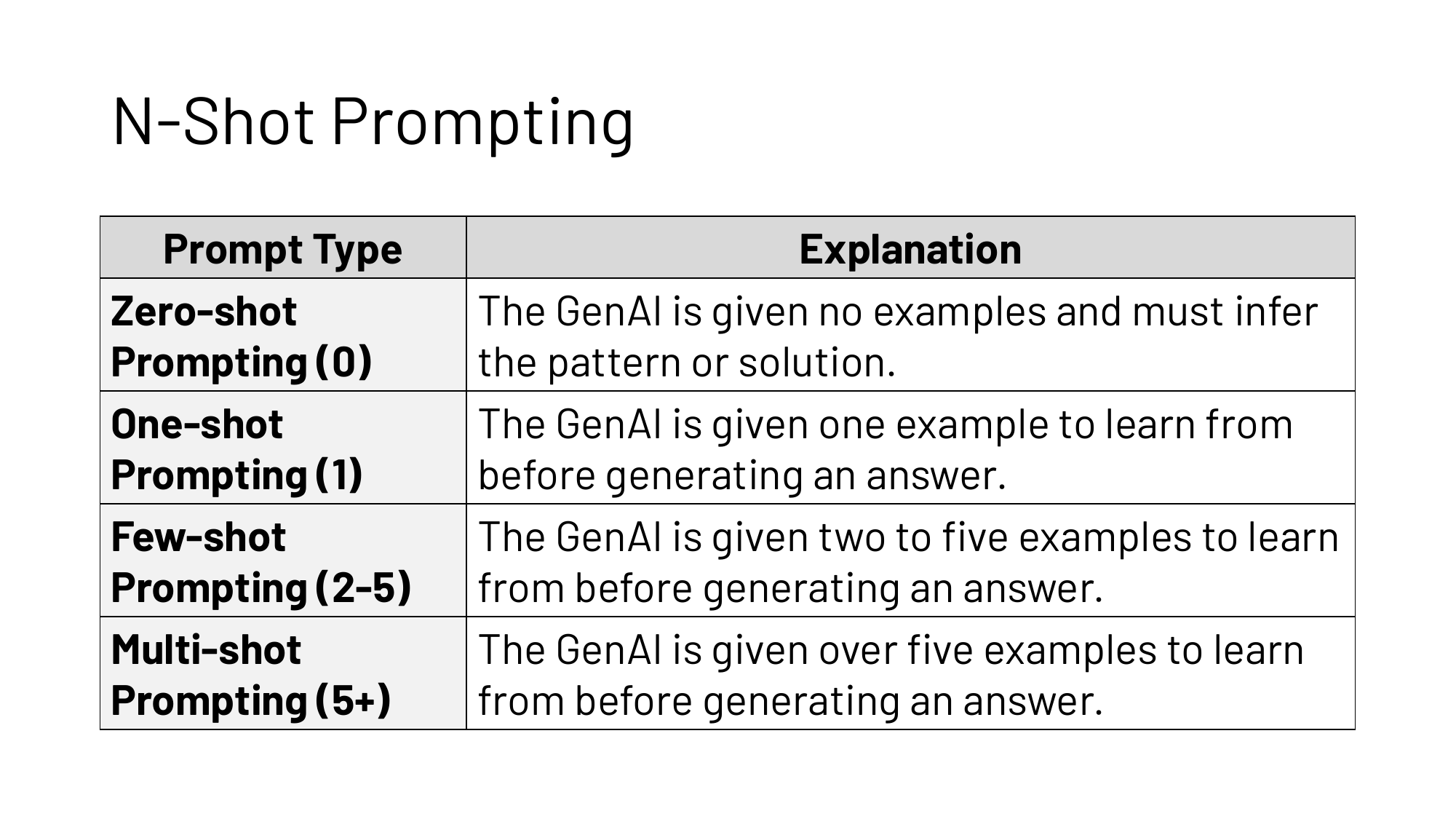

# N-Shot Prompting
| Prompt Type | Explanation |
| --- | --- |
| Zero-shot Prompting (0) | The GenAI is given no examples and must infer the pattern or solution. |
| One-shot Prompting (1) | The GenAI is given one example to learn from before generating an answer. |
| Few-shot Prompting (2-5) | The GenAI is given two to five examples to learn from before generating an answer. |
| Multi-shot Prompting (5+) | The GenAI is given over five examples to learn from before generating an answer. |